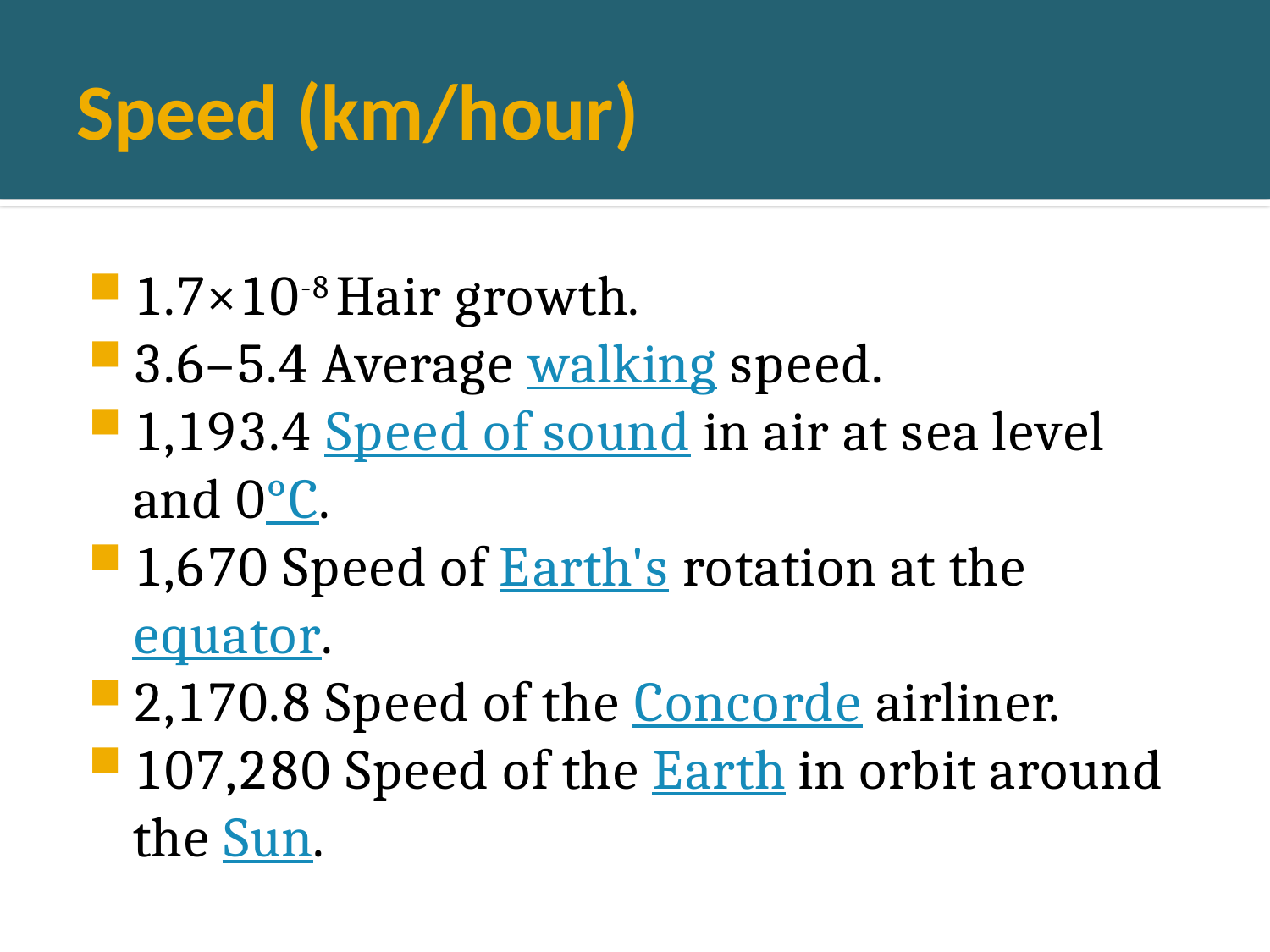

# Speed (km/hour)
1.7×10-8 Hair growth.
3.6–5.4 Average walking speed.
1,193.4 Speed of sound in air at sea level and 0°C.
1,670 Speed of Earth's rotation at the equator.
2,170.8 Speed of the Concorde airliner.
107,280 Speed of the Earth in orbit around the Sun.